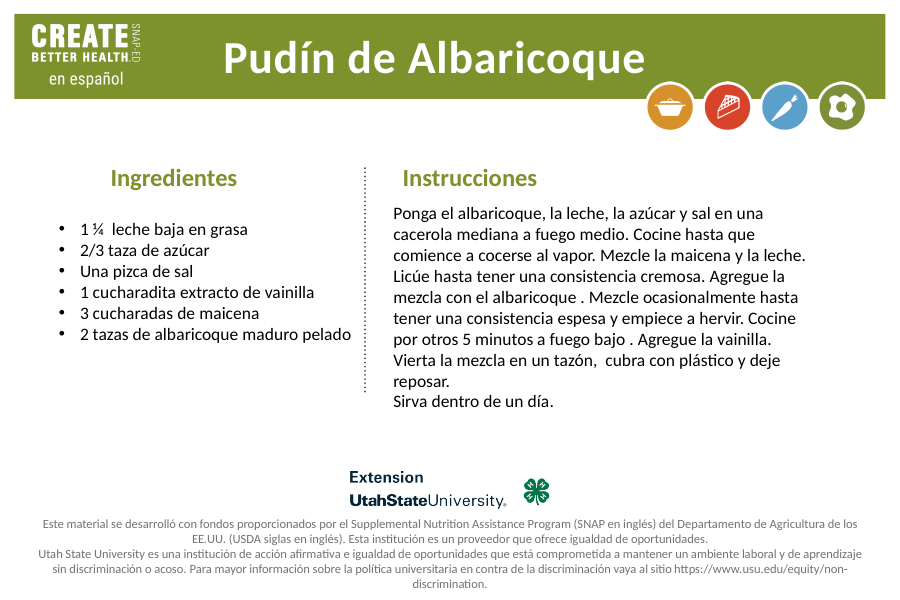

Pudín de Albaricoque
Ingredientes
Instrucciones
Ponga el albaricoque, la leche, la azúcar y sal en una cacerola mediana a fuego medio. Cocine hasta que comience a cocerse al vapor. Mezcle la maicena y la leche. Licúe hasta tener una consistencia cremosa. Agregue la mezcla con el albaricoque . Mezcle ocasionalmente hasta tener una consistencia espesa y empiece a hervir. Cocine por otros 5 minutos a fuego bajo . Agregue la vainilla. Vierta la mezcla en un tazón,  cubra con plástico y deje reposar.
Sirva dentro de un día.
1 ¼  leche baja en grasa
2/3 taza de azúcar
Una pizca de sal
1 cucharadita extracto de vainilla
3 cucharadas de maicena
2 tazas de albaricoque maduro pelado